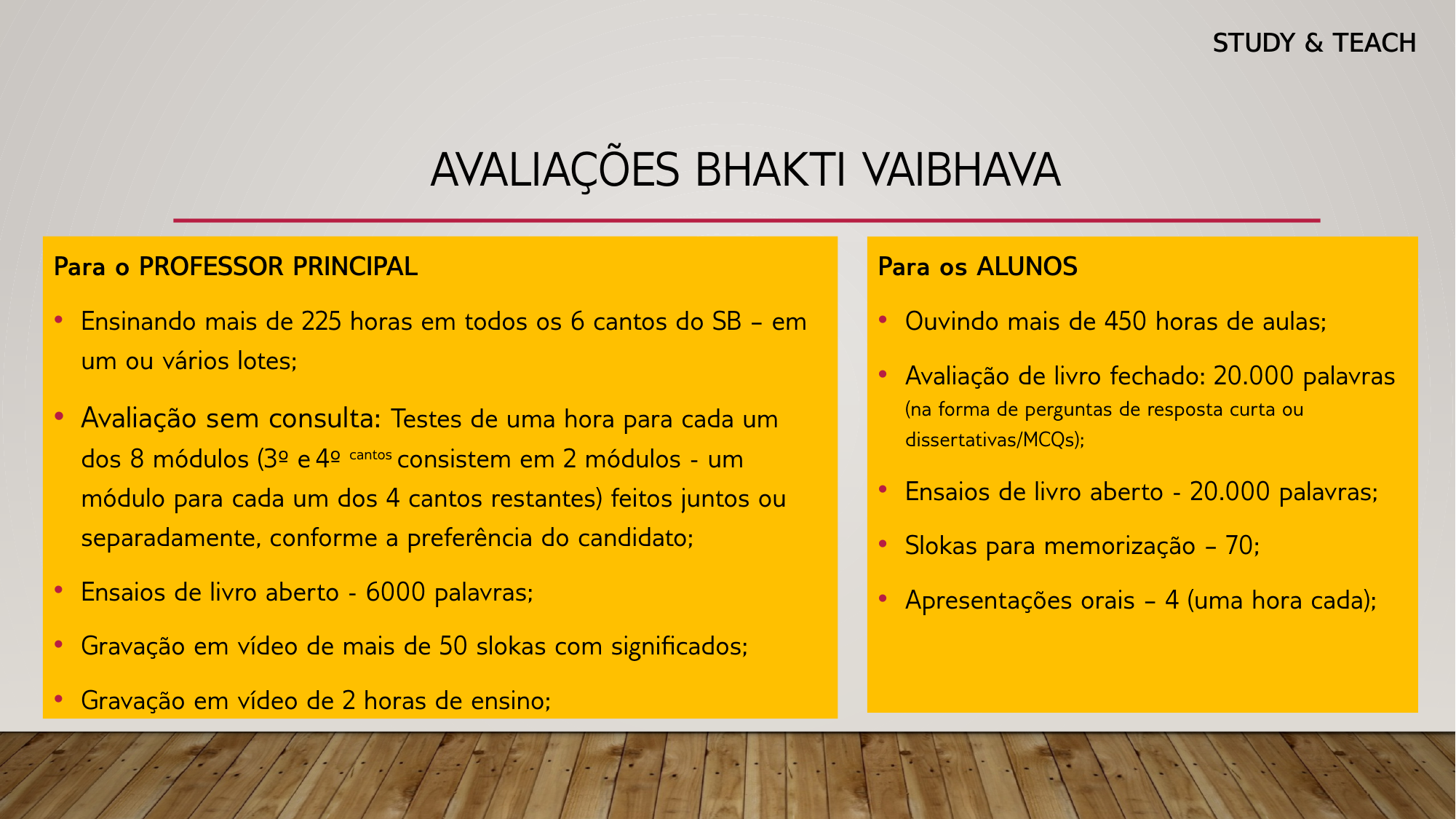

# Avaliações BHAKTI VAIBHAVA
Para o PROFESSOR PRINCIPAL
Ensinando mais de 225 horas em todos os 6 cantos do SB – em um ou vários lotes;
Avaliação sem consulta: Testes de uma hora para cada um dos 8 módulos (3º e 4º cantos consistem em 2 módulos - um módulo para cada um dos 4 cantos restantes) feitos juntos ou separadamente, conforme a preferência do candidato;
Ensaios de livro aberto - 6000 palavras;
Gravação em vídeo de mais de 50 slokas com significados;
Gravação em vídeo de 2 horas de ensino;

Para os ALUNOS
Ouvindo mais de 450 horas de aulas;
Avaliação de livro fechado: 20.000 palavras (na forma de perguntas de resposta curta ou dissertativas/MCQs);
Ensaios de livro aberto - 20.000 palavras;
Slokas para memorização – 70;
Apresentações orais – 4 (uma hora cada);